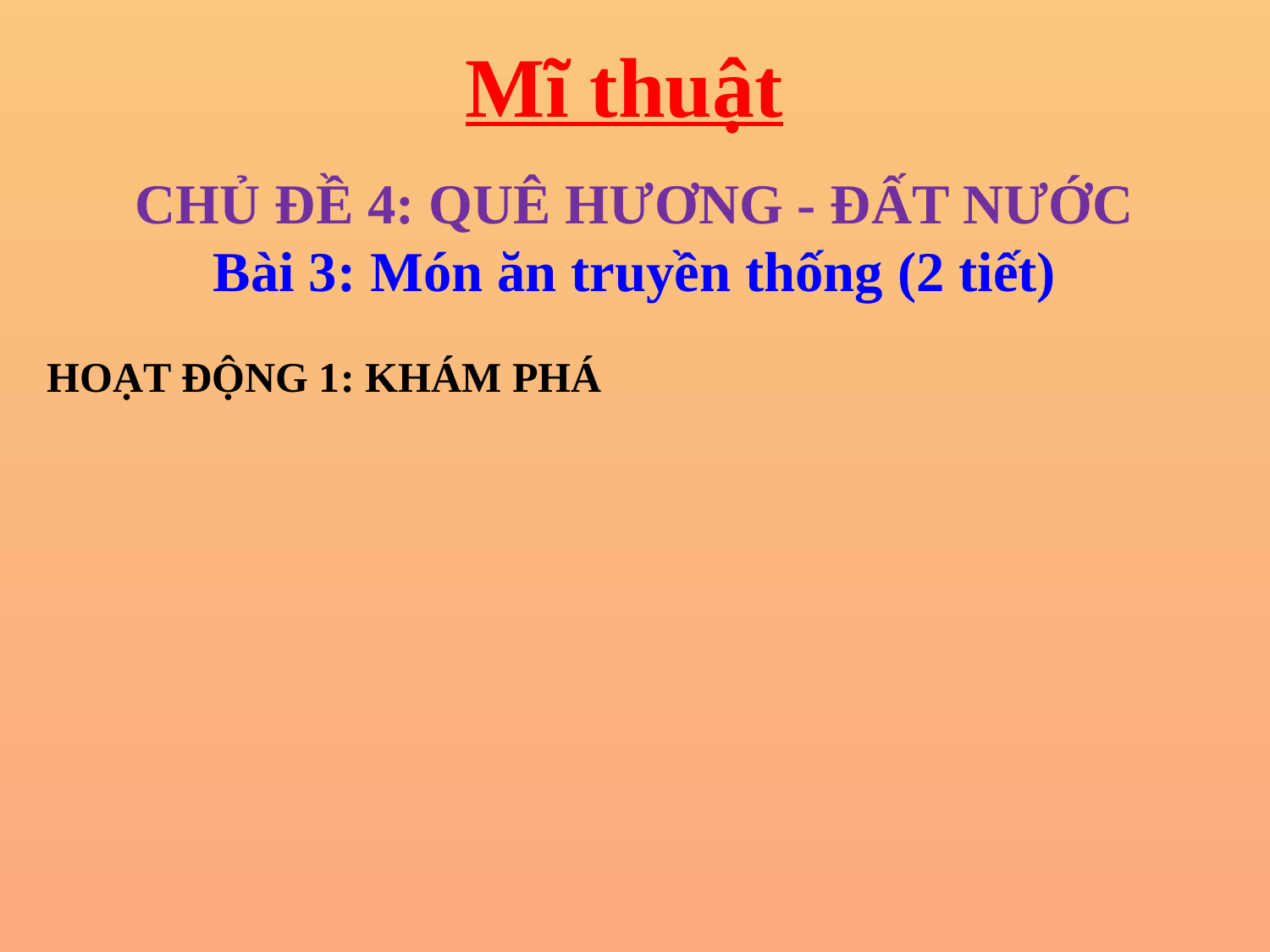

Mĩ thuật
CHỦ ĐỀ 4: QUÊ HƯƠNG - ĐẤT NƯỚC
Bài 3: Món ăn truyền thống (2 tiết)
HOẠT ĐỘNG 1: KHÁM PHÁ